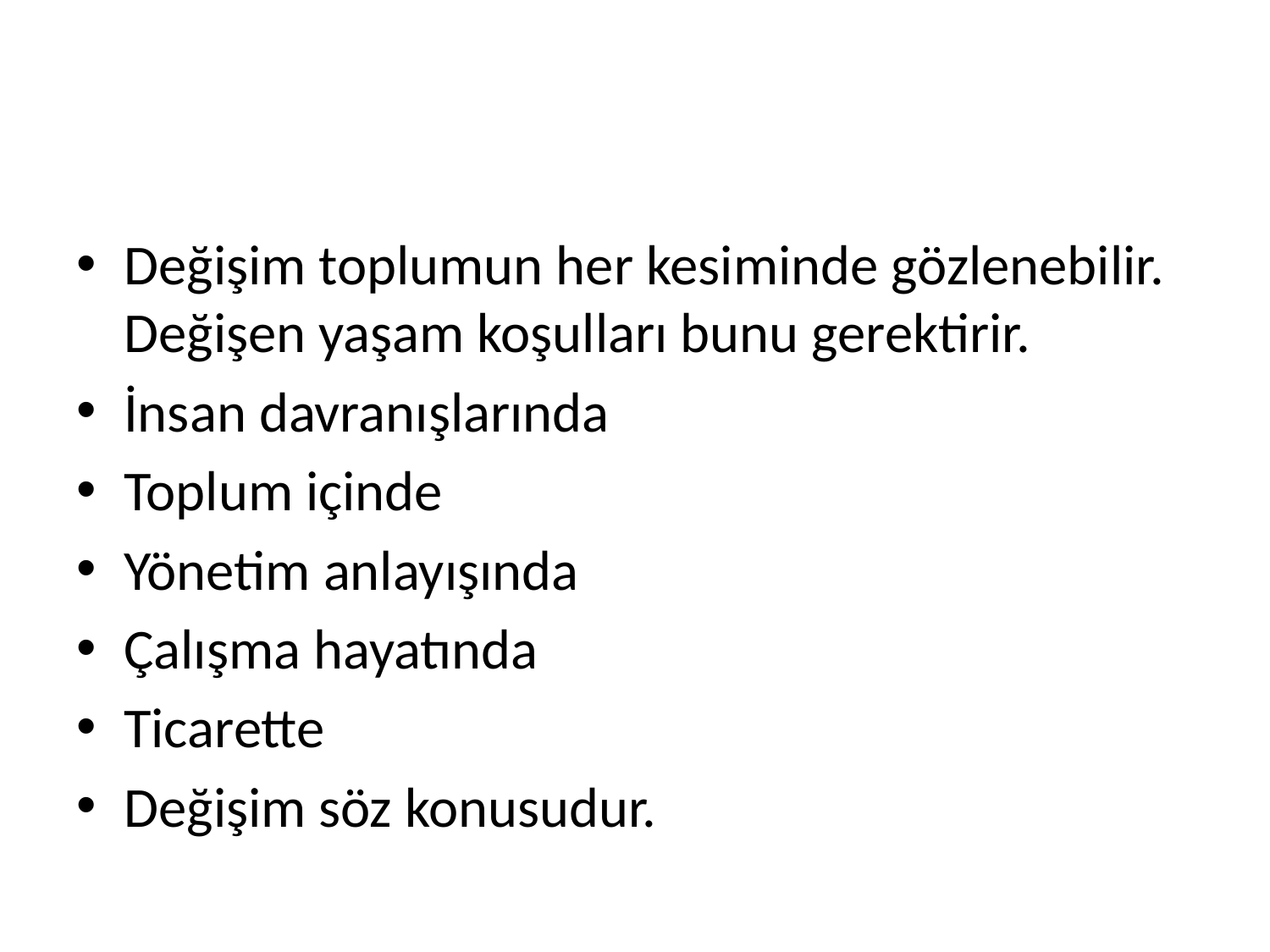

#
Değişim toplumun her kesiminde gözlenebilir. Değişen yaşam koşulları bunu gerektirir.
İnsan davranışlarında
Toplum içinde
Yönetim anlayışında
Çalışma hayatında
Ticarette
Değişim söz konusudur.